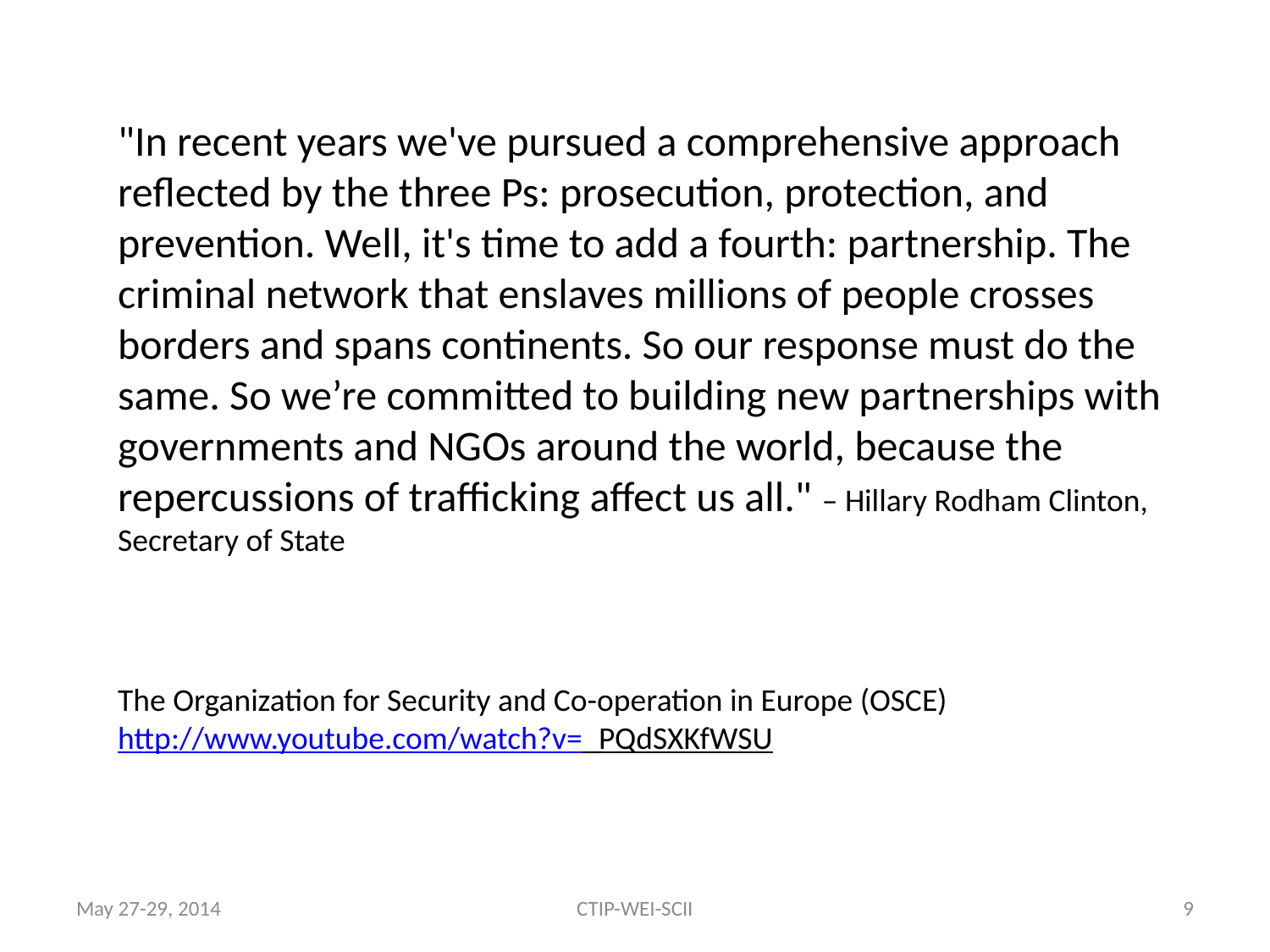

"In recent years we've pursued a comprehensive approach reflected by the three Ps: prosecution, protection, and prevention. Well, it's time to add a fourth: partnership. The criminal network that enslaves millions of people crosses borders and spans continents. So our response must do the same. So we’re committed to building new partnerships with governments and NGOs around the world, because the repercussions of trafficking affect us all." – Hillary Rodham Clinton, Secretary of State
The Organization for Security and Co-operation in Europe (OSCE)
http://www.youtube.com/watch?v=_PQdSXKfWSU
May 27-29, 2014
CTIP-WEI-SCII
9